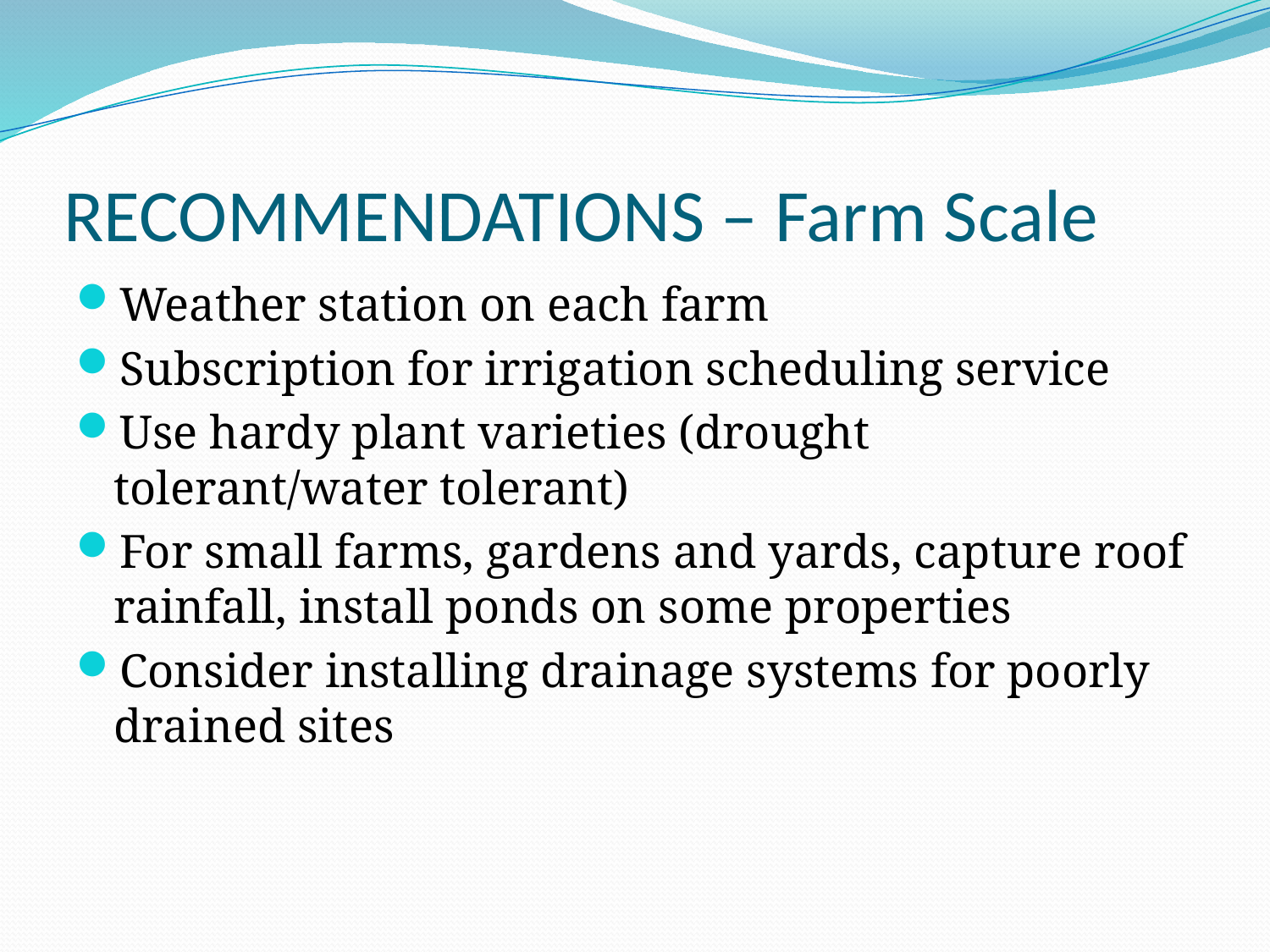

# RECOMMENDATIONS – Farm Scale
Weather station on each farm
Subscription for irrigation scheduling service
Use hardy plant varieties (drought tolerant/water tolerant)
For small farms, gardens and yards, capture roof rainfall, install ponds on some properties
Consider installing drainage systems for poorly drained sites